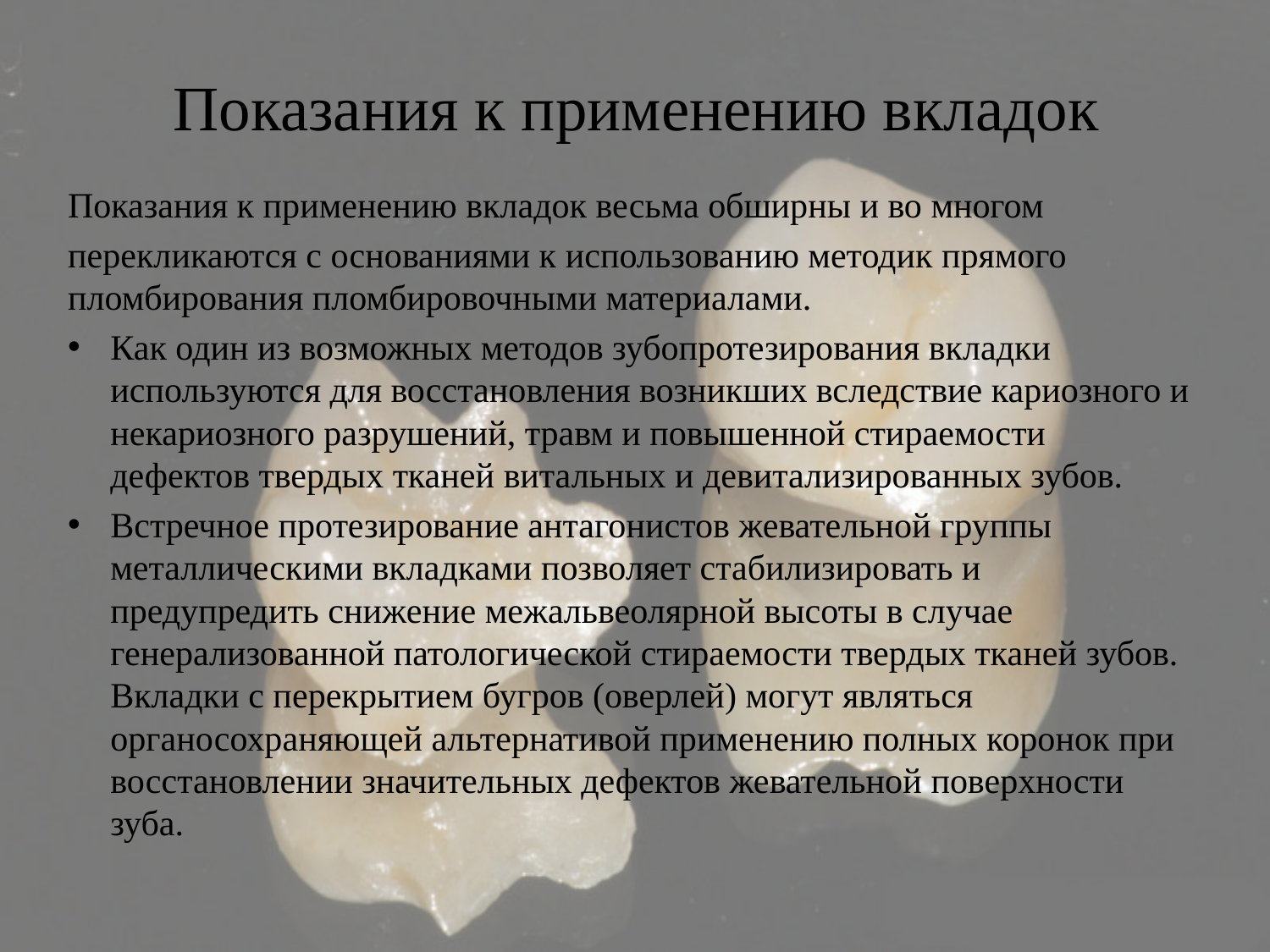

# Показания к применению вкладок
Показания к применению вкладок весьма обширны и во многом
перекликаются с основаниями к использованию методик прямого пломбирования пломбировочными материалами.
Как один из возможных методов зубопротезирования вкладки используются для восстановления возникших вследствие кариозного и некариозного разрушений, травм и повышенной стираемости дефектов твердых тканей витальных и девитализированных зубов.
Встречное протезирование антагонистов жевательной группы металлическими вкладками позволяет стабилизировать и предупредить снижение межальвеолярной высоты в случае генерализованной патологической стираемости твердых тканей зубов. Вкладки с перекрытием бугров (оверлей) могут являться органосохраняющей альтернативой применению полных коронок при восстановлении значительных дефектов жевательной поверхности зуба.